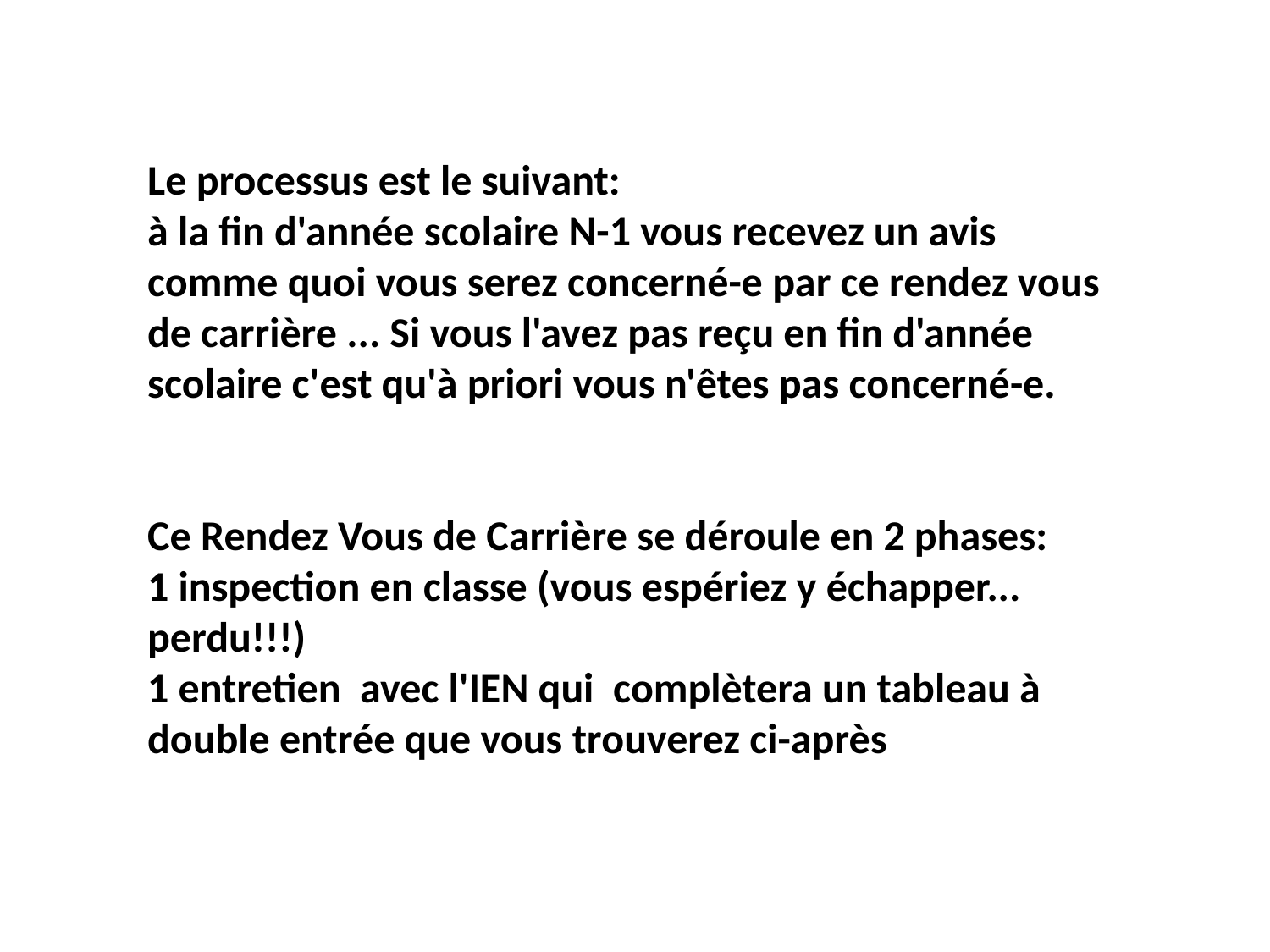

Le processus est le suivant:
à la fin d'année scolaire N-1 vous recevez un avis comme quoi vous serez concerné-e par ce rendez vous de carrière ... Si vous l'avez pas reçu en fin d'année scolaire c'est qu'à priori vous n'êtes pas concerné-e.
Ce Rendez Vous de Carrière se déroule en 2 phases:
1 inspection en classe (vous espériez y échapper... perdu!!!)
1 entretien  avec l'IEN qui  complètera un tableau à double entrée que vous trouverez ci-après